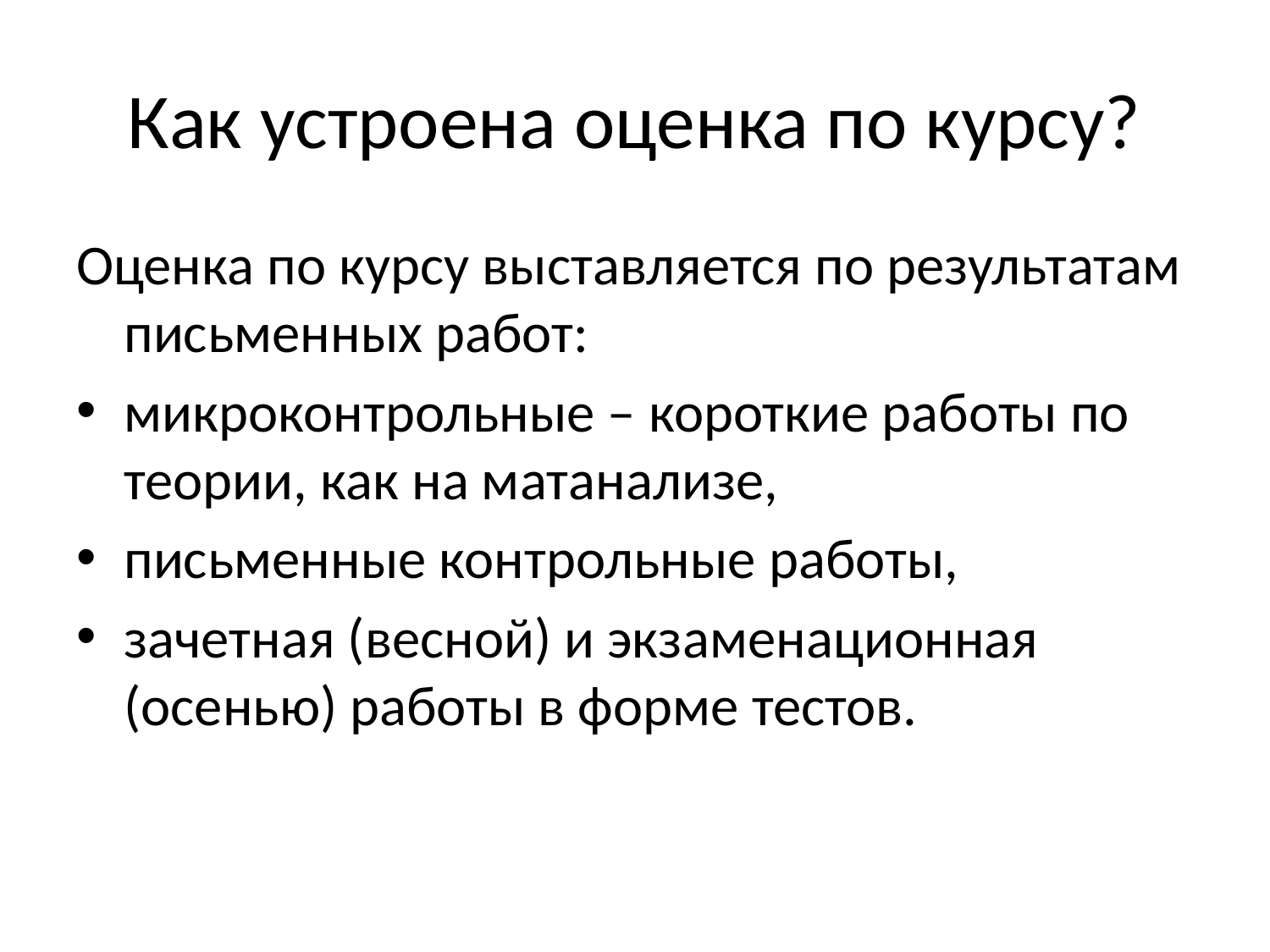

# Как устроена оценка по курсу?
Оценка по курсу выставляется по результатам письменных работ:
микроконтрольные – короткие работы по теории, как на матанализе,
письменные контрольные работы,
зачетная (весной) и экзаменационная (осенью) работы в форме тестов.